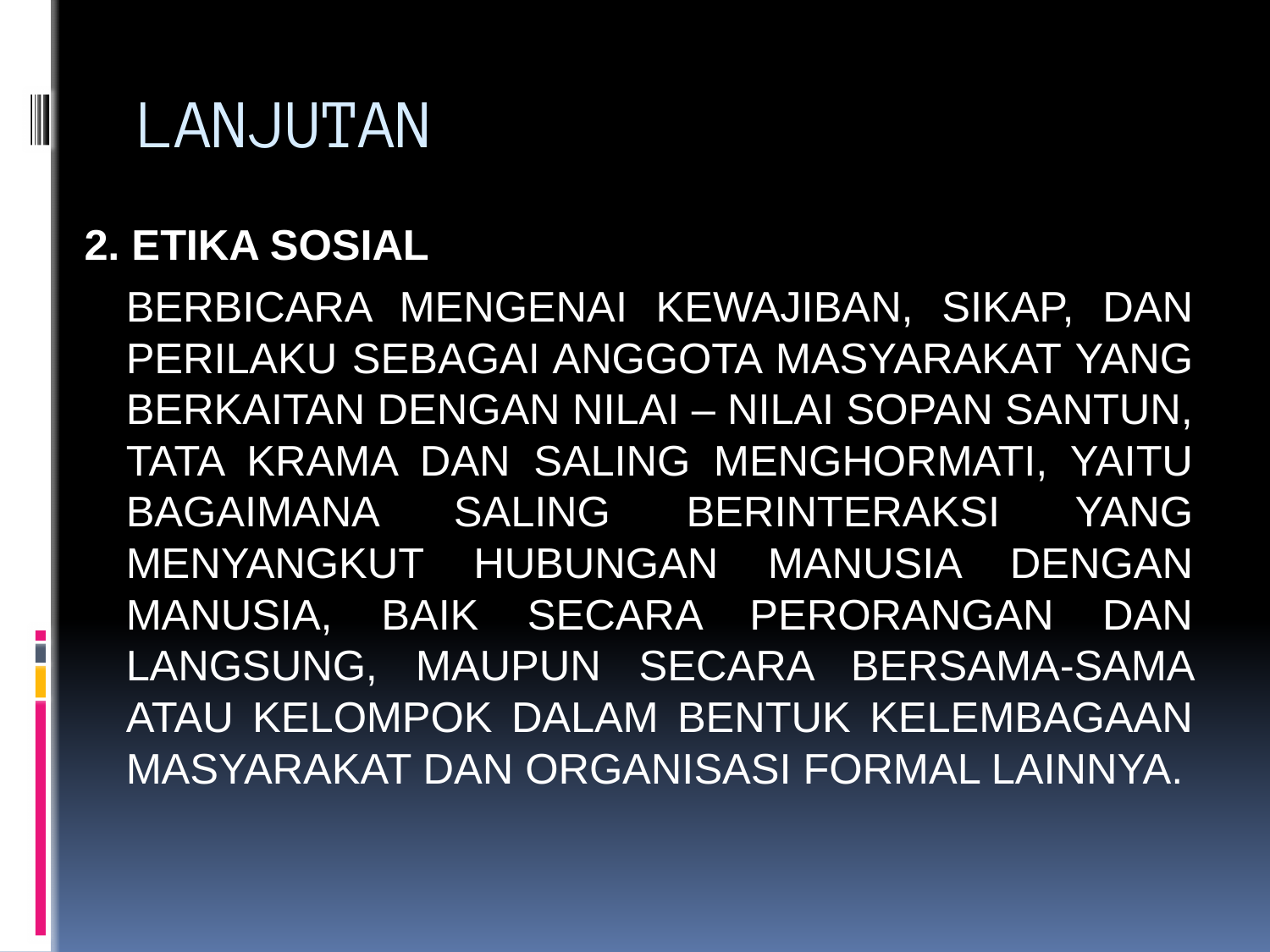

# LANJUTAN
2. ETIKA SOSIAL
	BERBICARA MENGENAI KEWAJIBAN, SIKAP, DAN PERILAKU SEBAGAI ANGGOTA MASYARAKAT YANG BERKAITAN DENGAN NILAI – NILAI SOPAN SANTUN, TATA KRAMA DAN SALING MENGHORMATI, YAITU BAGAIMANA SALING BERINTERAKSI YANG MENYANGKUT HUBUNGAN MANUSIA DENGAN MANUSIA, BAIK SECARA PERORANGAN DAN LANGSUNG, MAUPUN SECARA BERSAMA-SAMA ATAU KELOMPOK DALAM BENTUK KELEMBAGAAN MASYARAKAT DAN ORGANISASI FORMAL LAINNYA.